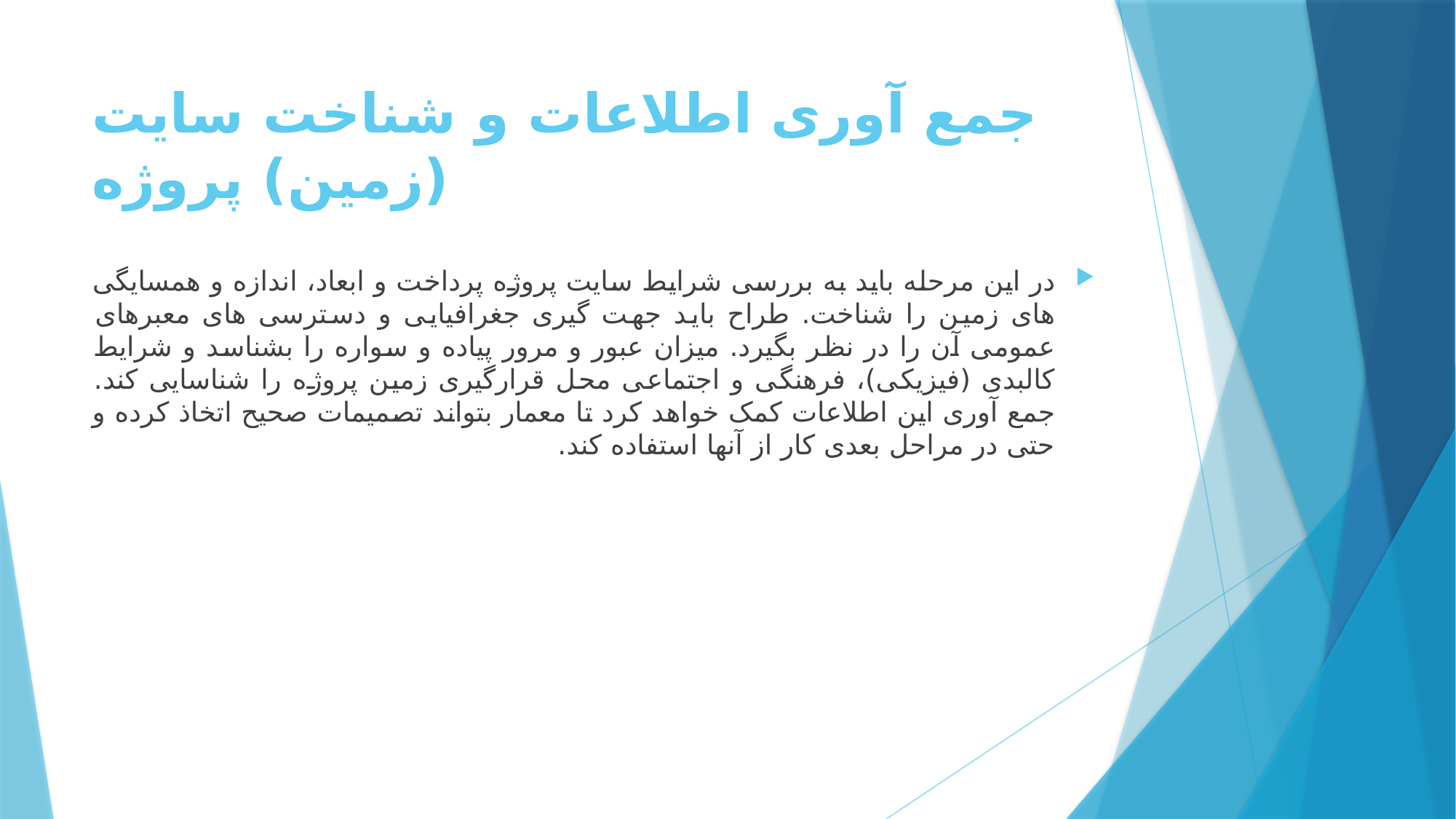

# جمع آوری اطلاعات و شناخت سایت (زمین) پروژه
در این مرحله باید به بررسی شرایط سایت پروژه پرداخت و ابعاد، اندازه و همسایگی های زمین را شناخت. طراح باید جهت گیری جغرافیایی و دسترسی های معبرهای عمومی آن را در نظر بگیرد. میزان عبور و مرور پیاده و سواره را بشناسد و شرایط کالبدی (فیزیکی)، فرهنگی و اجتماعی محل قرارگیری زمین پروژه را شناسایی کند. جمع آوری این اطلاعات کمک خواهد کرد تا معمار بتواند تصمیمات صحیح اتخاذ کرده و حتی در مراحل بعدی کار از آنها استفاده کند.